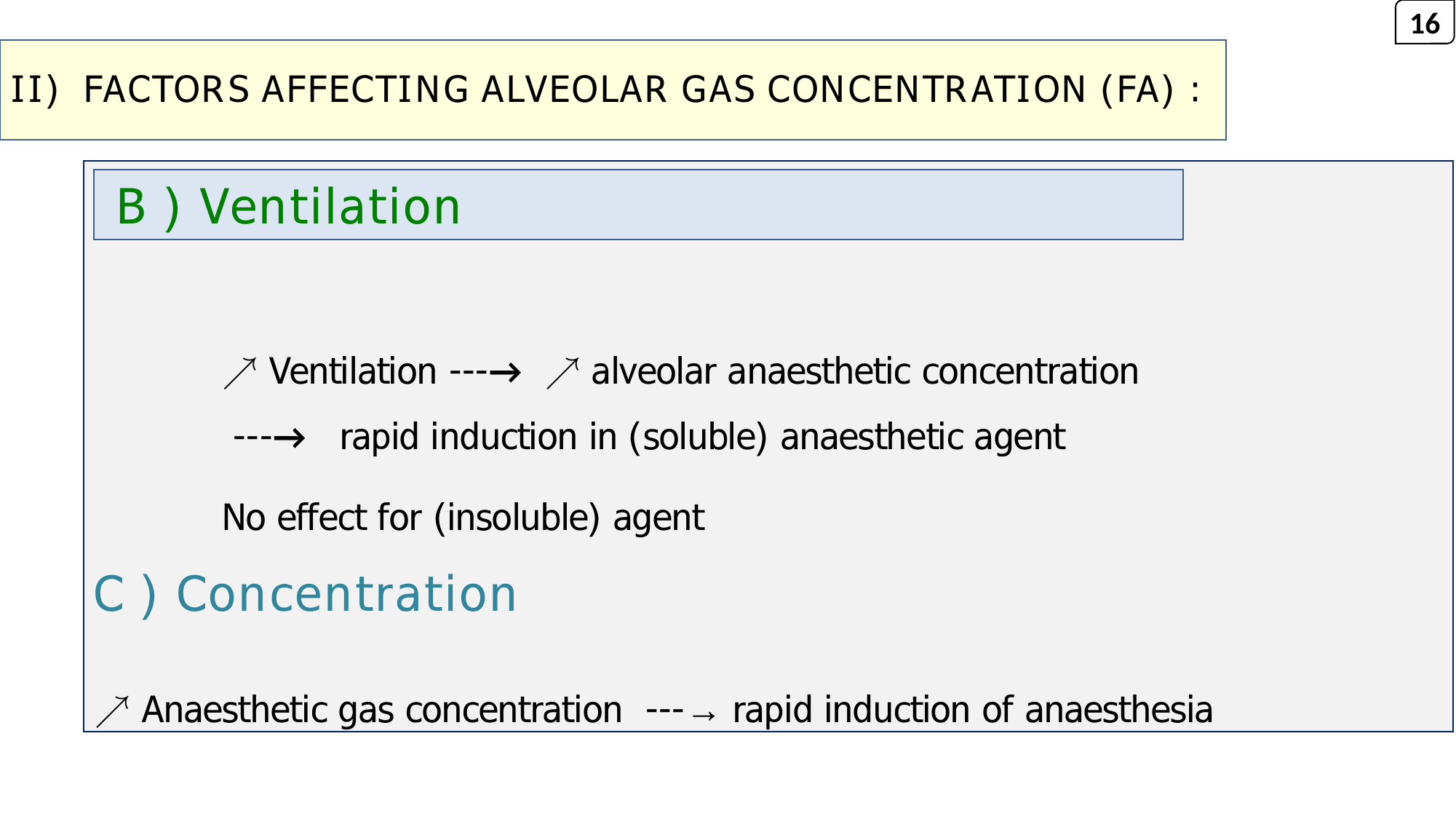

16

# II)  FACTORS AFFECTING ALVEOLAR GAS CONCENTRATION (FA) :

 B ) Ventilation
↗ Ventilation ---→  ↗ alveolar anaesthetic concentration  ---→   rapid induction in (soluble) anaesthetic agent
No effect for (insoluble) agent
C ) Concentration
↗ Anaesthetic gas concentration  ---→ rapid induction of anaesthesia